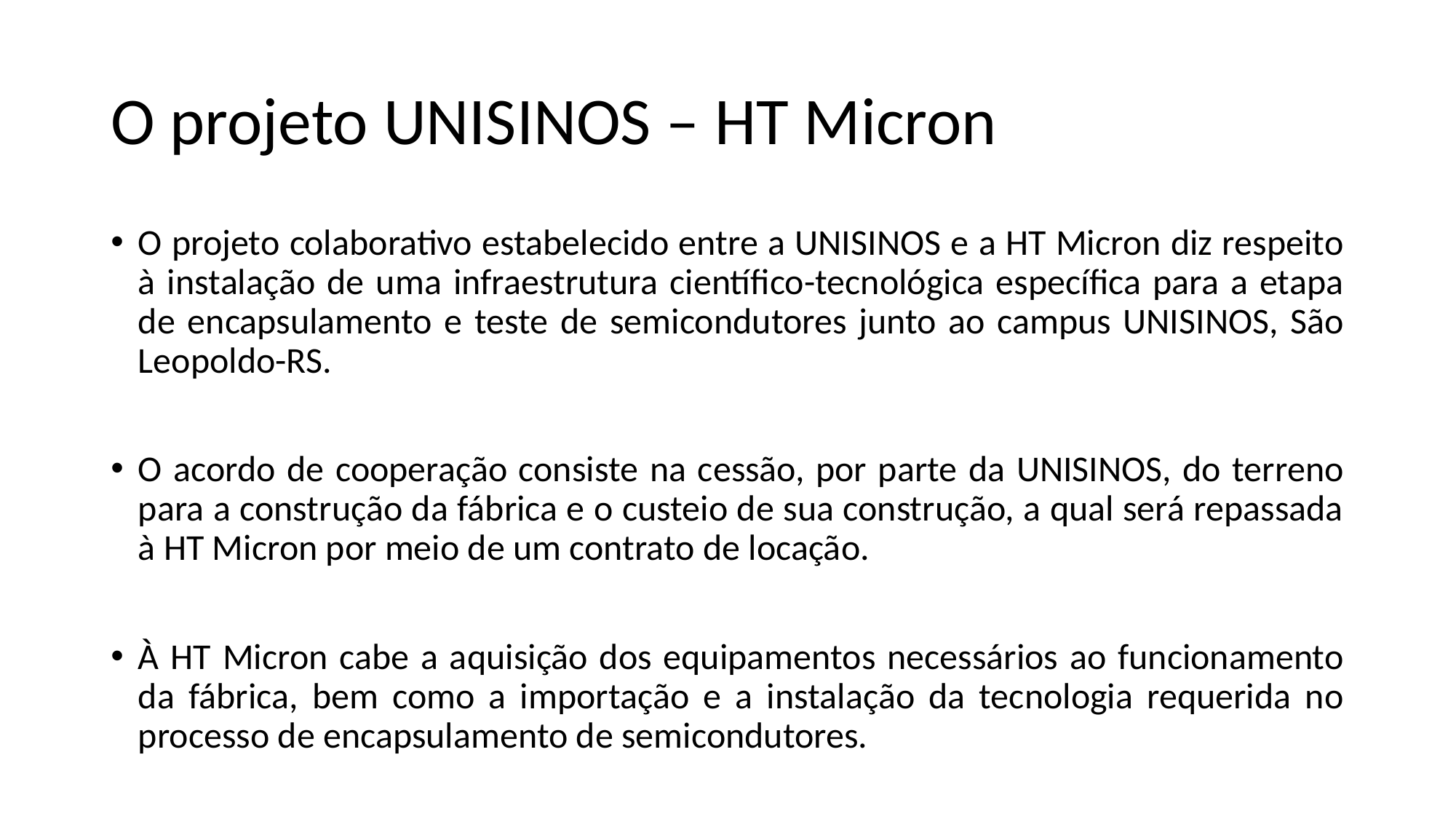

# O projeto UNISINOS – HT Micron
O projeto colaborativo estabelecido entre a UNISINOS e a HT Micron diz respeito à instalação de uma infraestrutura científico-tecnológica específica para a etapa de encapsulamento e teste de semicondutores junto ao campus UNISINOS, São Leopoldo-RS.

O acordo de cooperação consiste na cessão, por parte da UNISINOS, do terreno para a construção da fábrica e o custeio de sua construção, a qual será repassada à HT Micron por meio de um contrato de locação.

À HT Micron cabe a aquisição dos equipamentos necessários ao funcionamento da fábrica, bem como a importação e a instalação da tecnologia requerida no processo de encapsulamento de semicondutores.